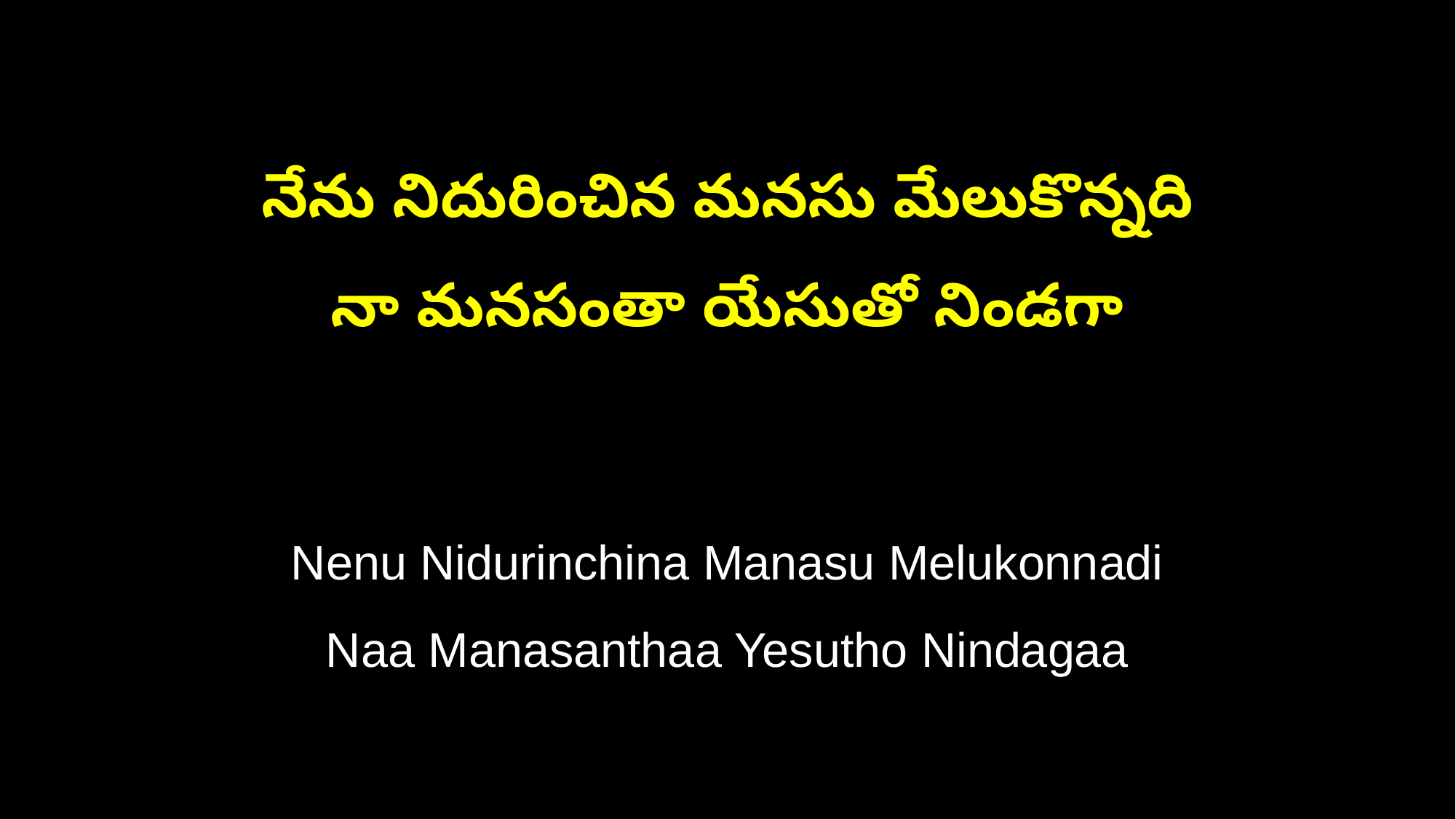

నేను నిదురించిన మనసు మేలుకొన్నది
నా మనసంతా యేసుతో నిండగా
Nenu Nidurinchina Manasu Melukonnadi
Naa Manasanthaa Yesutho Nindagaa